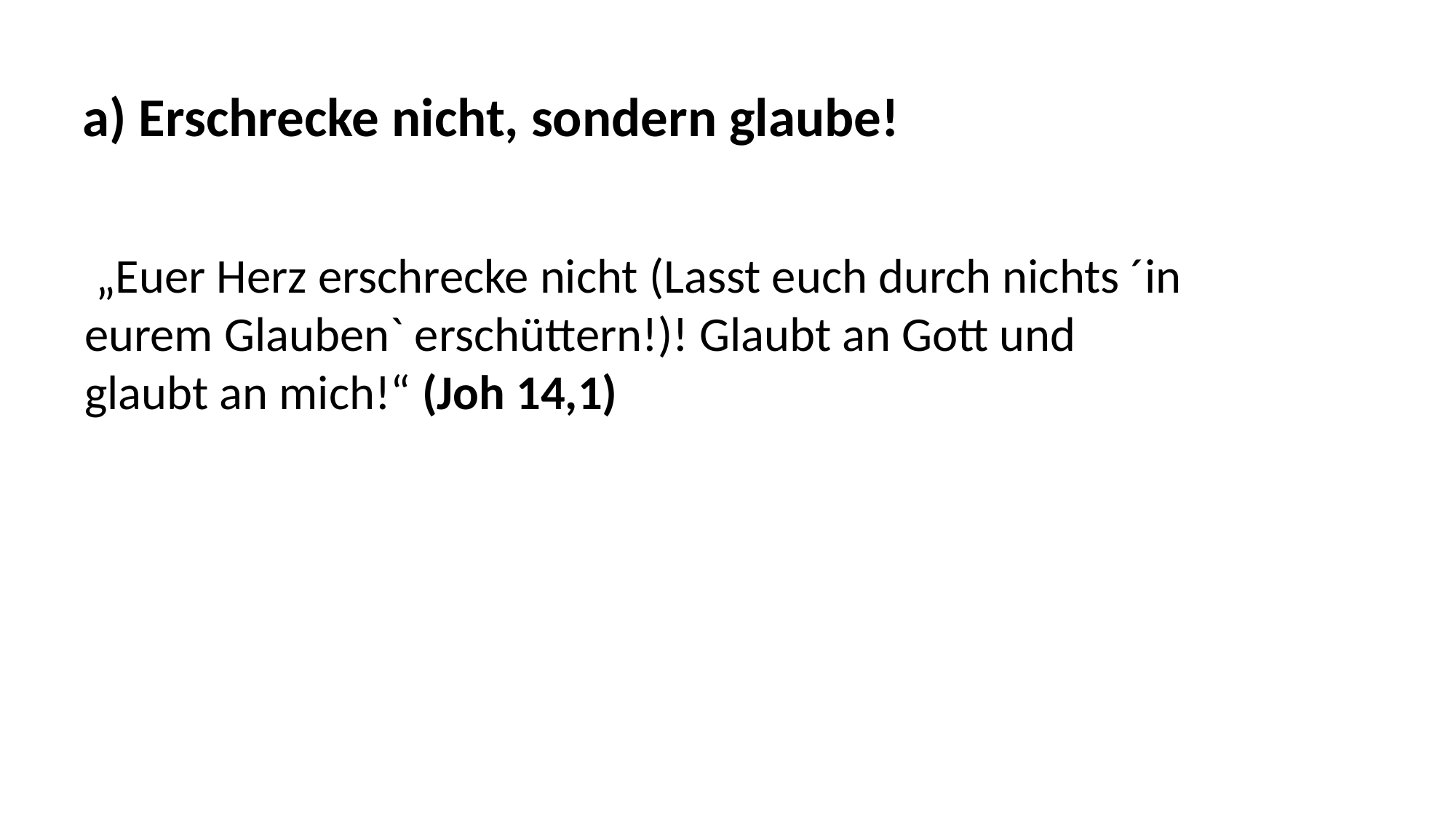

a) Erschrecke nicht, sondern glaube!
 „Euer Herz erschrecke nicht (Lasst euch durch nichts ´in
eurem Glauben` erschüttern!)! Glaubt an Gott und
glaubt an mich!“ (Joh 14,1)